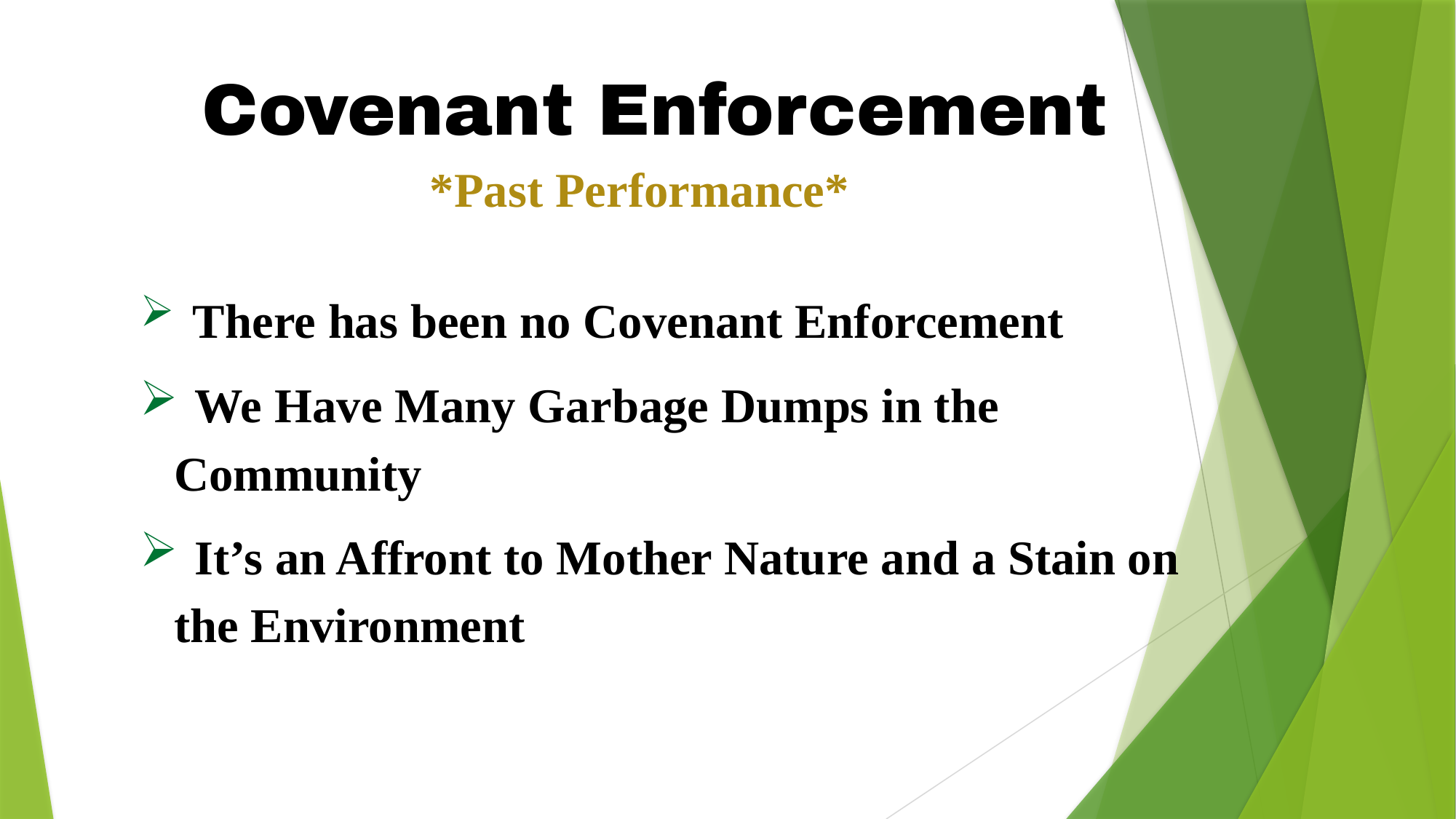

# Covenant Enforcement
*Past Performance*
 There has been no Covenant Enforcement
 We Have Many Garbage Dumps in the Community
 It’s an Affront to Mother Nature and a Stain on the Environment